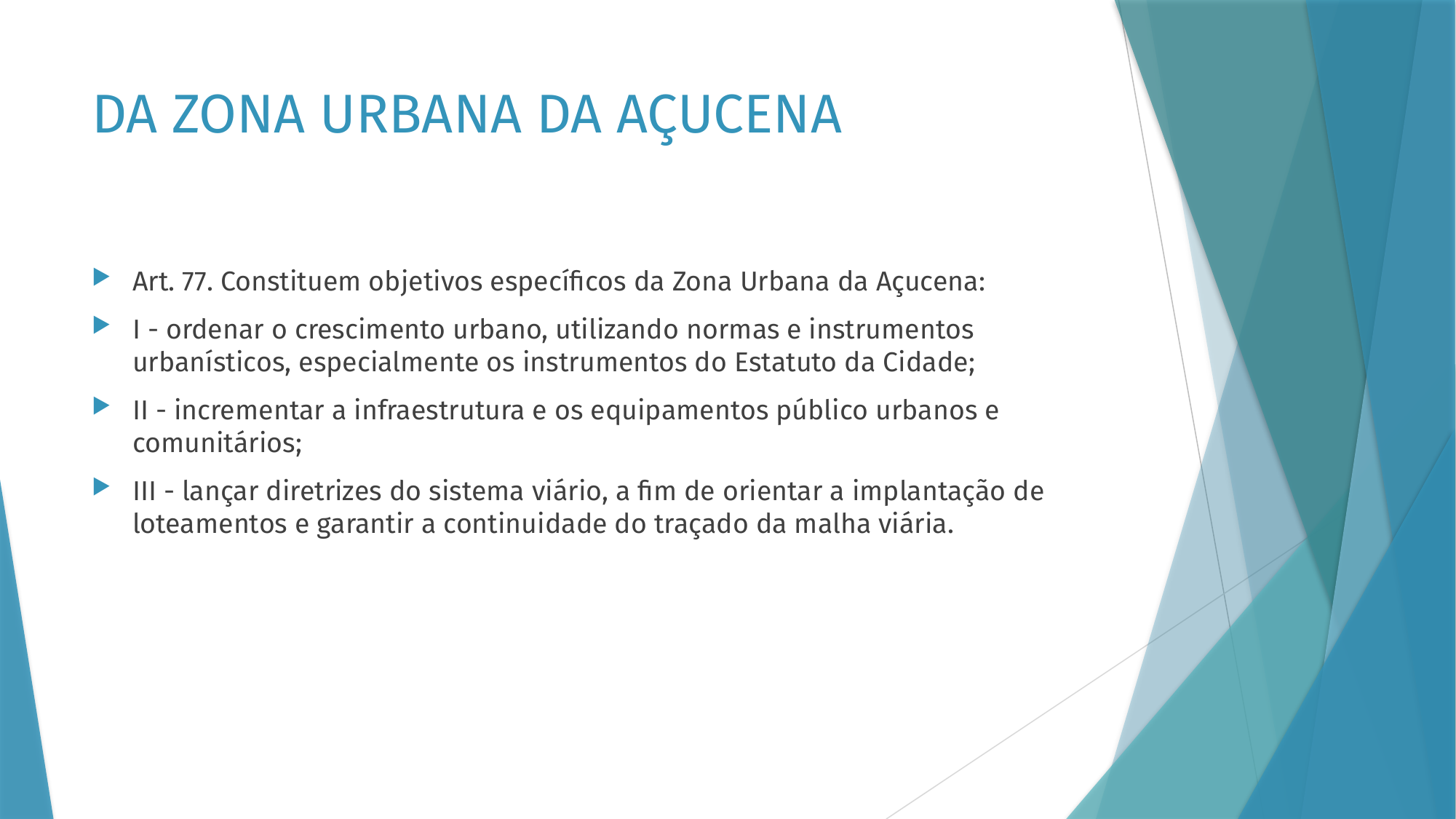

# DA ZONA URBANA DA AÇUCENA
Art. 77. Constituem objetivos específicos da Zona Urbana da Açucena:
I - ordenar o crescimento urbano, utilizando normas e instrumentos urbanísticos, especialmente os instrumentos do Estatuto da Cidade;
II - incrementar a infraestrutura e os equipamentos público urbanos e comunitários;
III - lançar diretrizes do sistema viário, a fim de orientar a implantação de loteamentos e garantir a continuidade do traçado da malha viária.